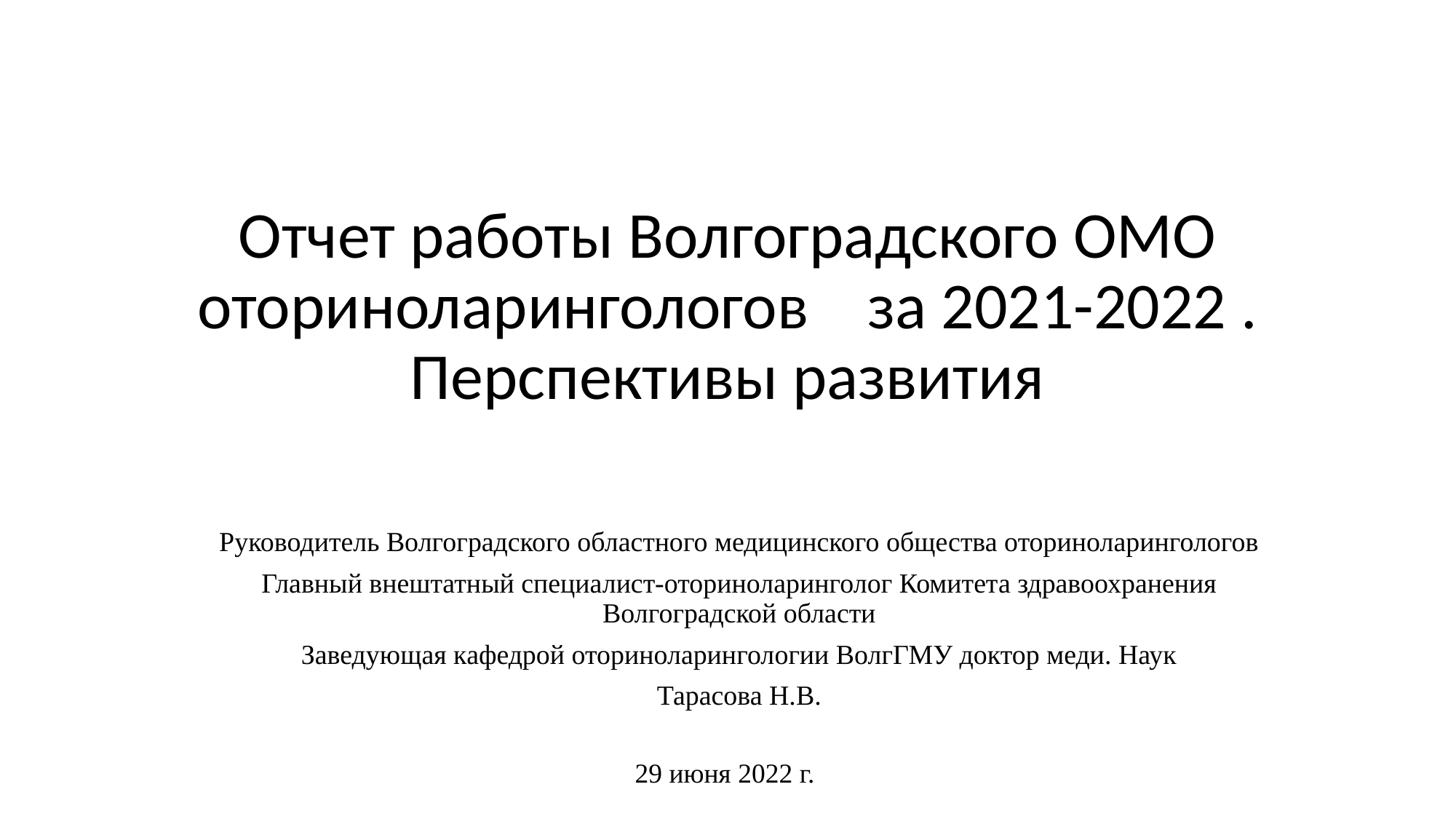

# Отчет работы Волгоградского ОМО оториноларингологов    за 2021-2022 . Перспективы развития
Руководитель Волгоградского областного медицинского общества оториноларингологов
Главный внештатный специалист-оториноларинголог Комитета здравоохранения Волгоградской области
Заведующая кафедрой оториноларингологии ВолгГМУ доктор меди. Наук
Тарасова Н.В.
29 июня 2022 г.